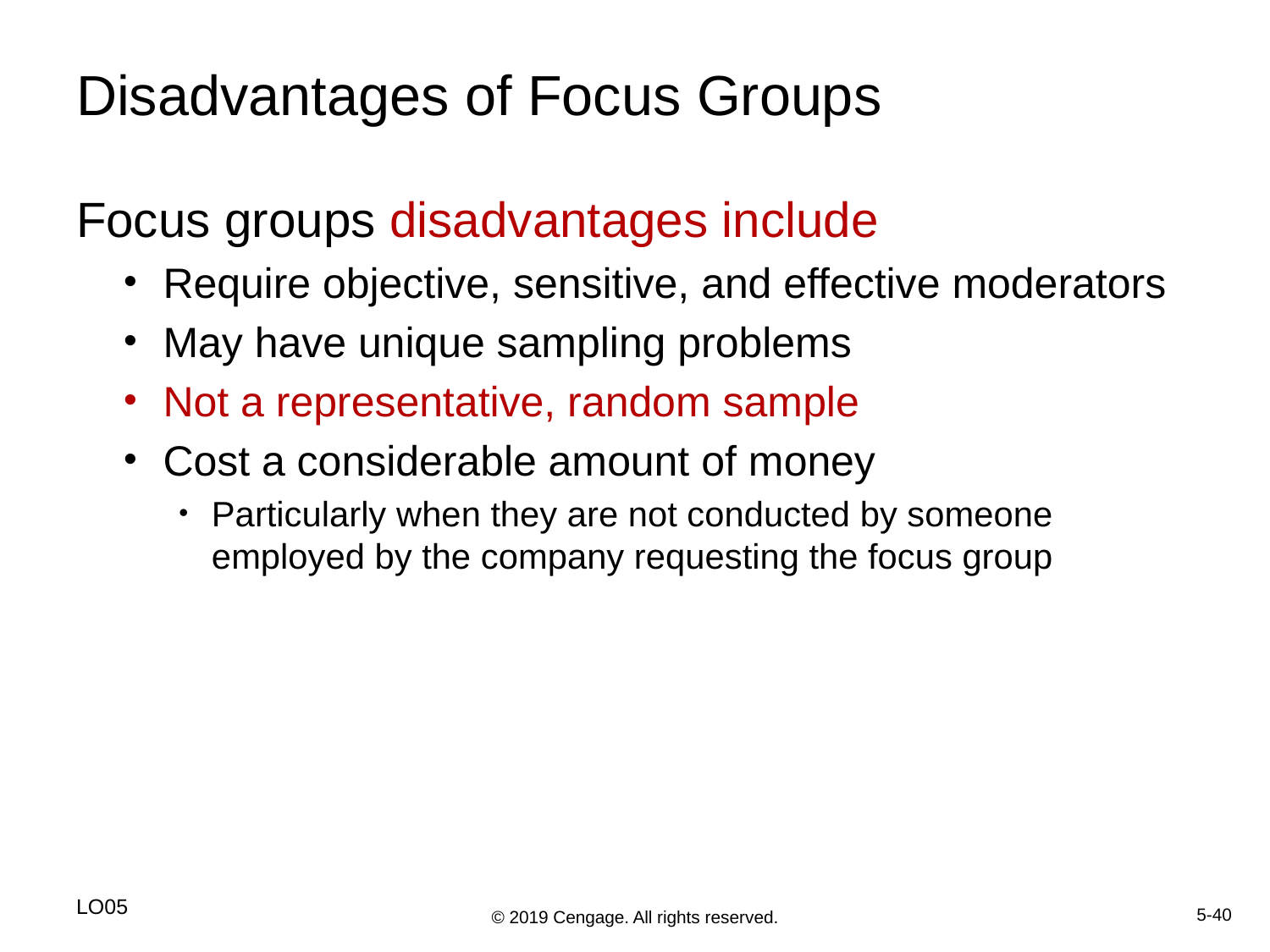

# Disadvantages of Focus Groups
Focus groups disadvantages include
Require objective, sensitive, and effective moderators
May have unique sampling problems
Not a representative, random sample
Cost a considerable amount of money
Particularly when they are not conducted by someone employed by the company requesting the focus group
LO05